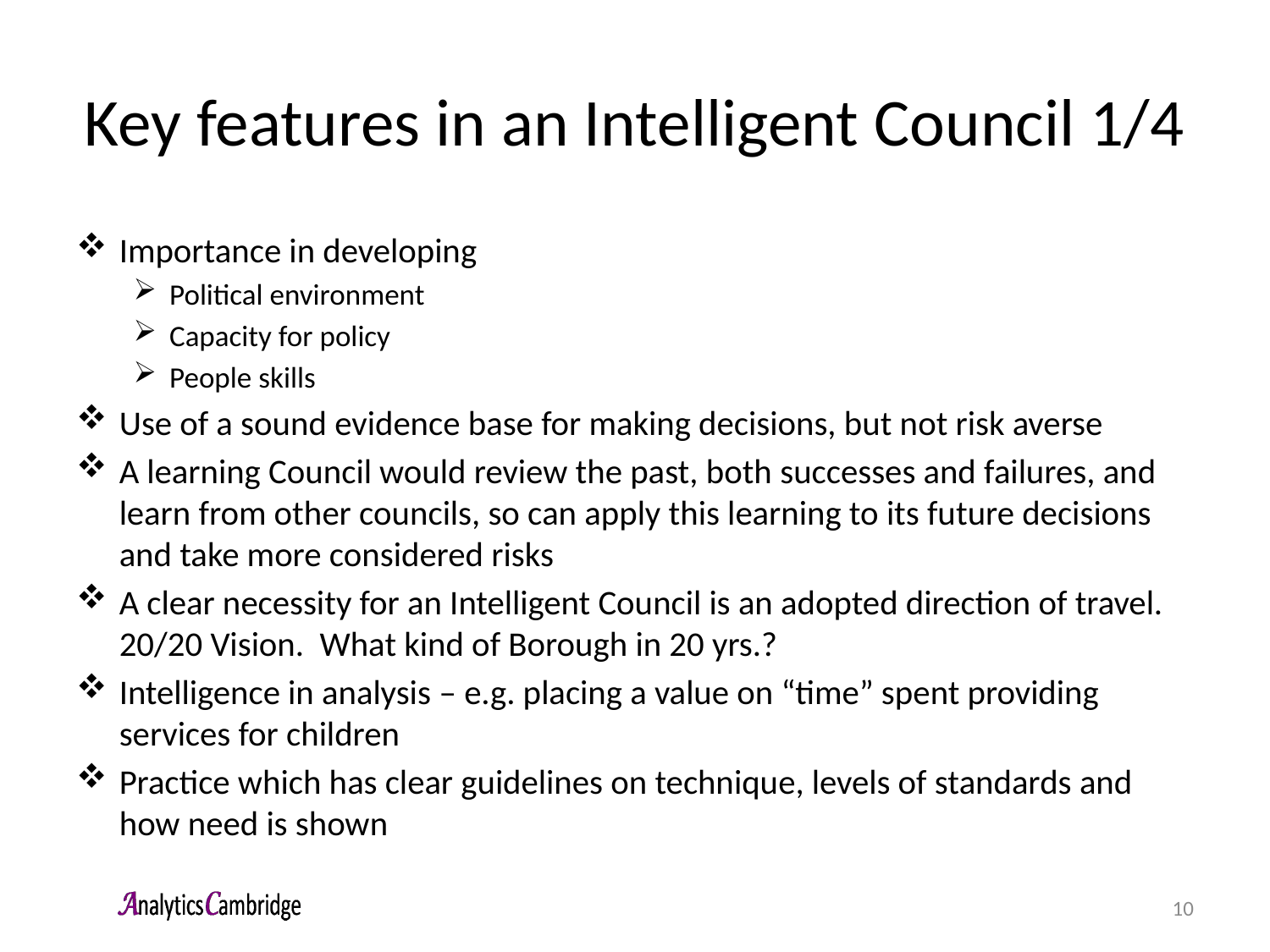

# Key features in an Intelligent Council 1/4
Importance in developing
Political environment
Capacity for policy
People skills
Use of a sound evidence base for making decisions, but not risk averse
A learning Council would review the past, both successes and failures, and learn from other councils, so can apply this learning to its future decisions and take more considered risks
A clear necessity for an Intelligent Council is an adopted direction of travel. 20/20 Vision.  What kind of Borough in 20 yrs.?
Intelligence in analysis – e.g. placing a value on “time” spent providing services for children
Practice which has clear guidelines on technique, levels of standards and how need is shown
10